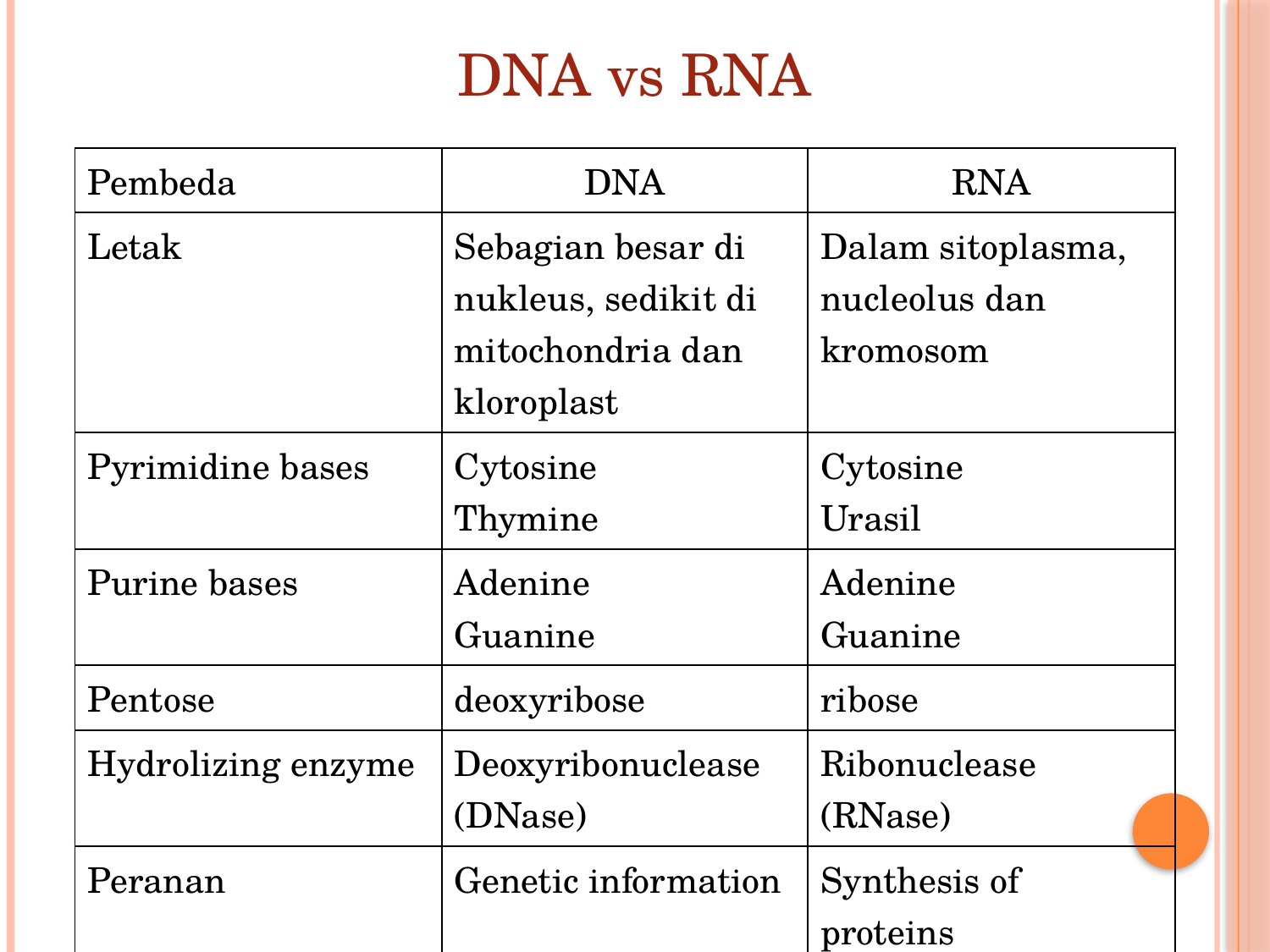

DNA vs RNA
| Pembeda | DNA | RNA |
| --- | --- | --- |
| Letak | Sebagian besar di nukleus, sedikit di mitochondria dan kloroplast | Dalam sitoplasma, nucleolus dan kromosom |
| Pyrimidine bases | Cytosine Thymine | Cytosine Urasil |
| Purine bases | Adenine Guanine | Adenine Guanine |
| Pentose | deoxyribose | ribose |
| Hydrolizing enzyme | Deoxyribonuclease (DNase) | Ribonuclease (RNase) |
| Peranan | Genetic information | Synthesis of proteins |